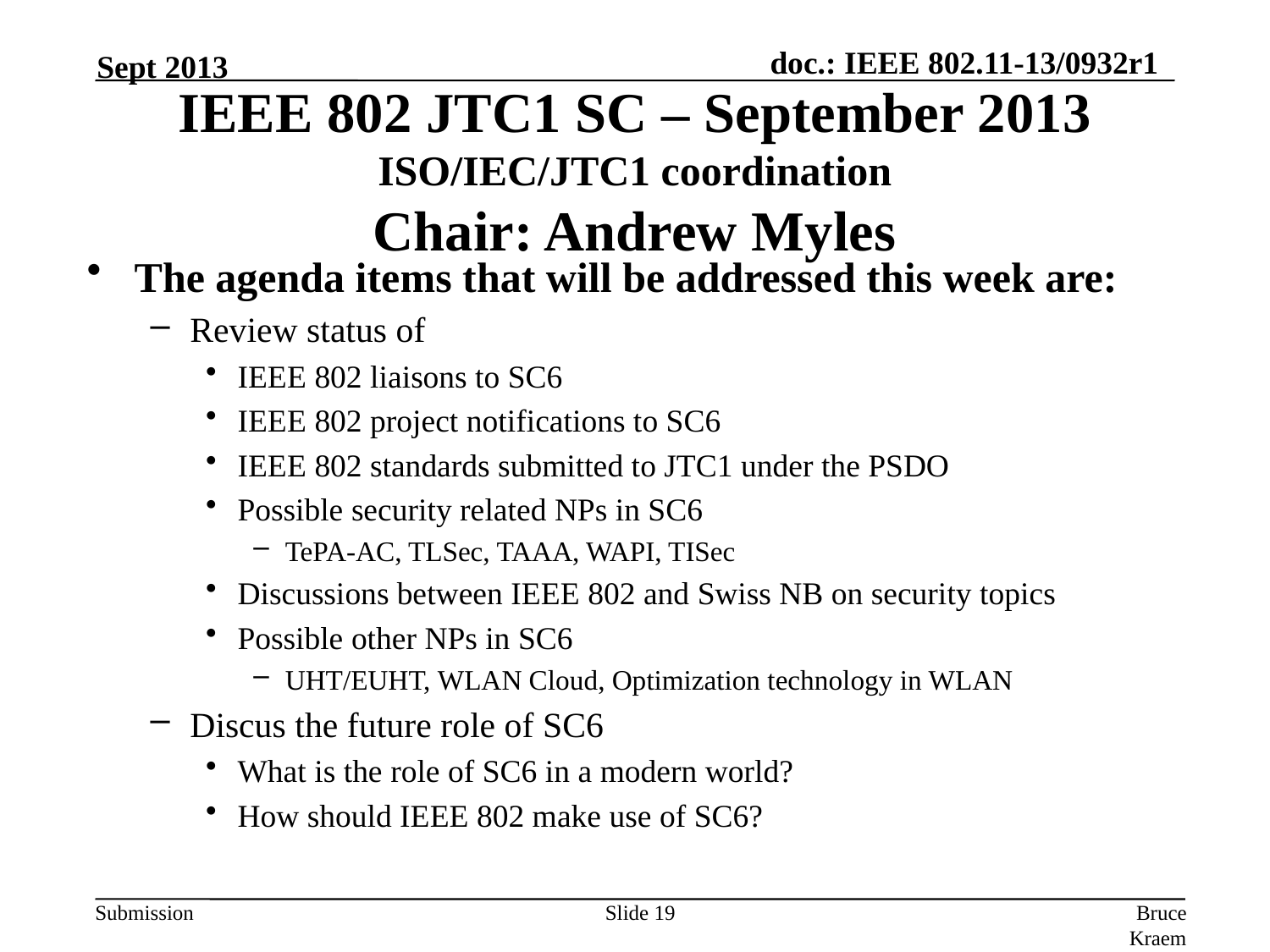

IEEE 802 JTC1 SC – September 2013
ISO/IEC/JTC1 coordination
Chair: Andrew Myles
Sept 2013
The agenda items that will be addressed this week are:
Review status of
IEEE 802 liaisons to SC6
IEEE 802 project notifications to SC6
IEEE 802 standards submitted to JTC1 under the PSDO
Possible security related NPs in SC6
TePA-AC, TLSec, TAAA, WAPI, TISec
Discussions between IEEE 802 and Swiss NB on security topics
Possible other NPs in SC6
UHT/EUHT, WLAN Cloud, Optimization technology in WLAN
Discus the future role of SC6
What is the role of SC6 in a modern world?
How should IEEE 802 make use of SC6?
Slide 19
Bruce Kraemer (Marvell)